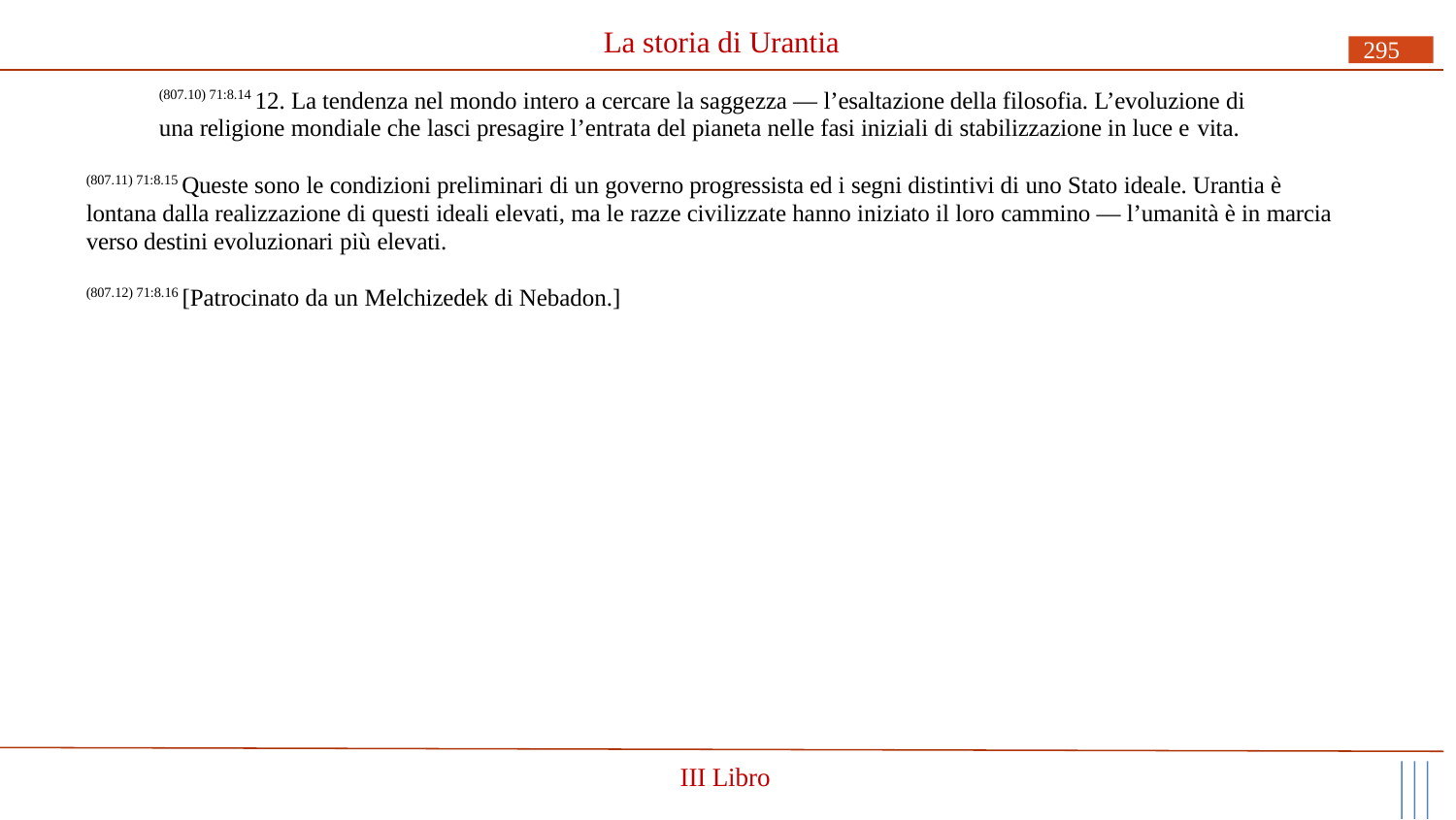

# La storia di Urantia
295

(807.10) 71:8.14 12. La tendenza nel mondo intero a cercare la saggezza — l’esaltazione della filosofia. L’evoluzione di  una religione mondiale che lasci presagire l’entrata del pianeta nelle fasi iniziali di stabilizzazione in luce e vita.

(807.11) 71:8.15 Queste sono le condizioni preliminari di un governo progressista ed i segni distintivi di uno Stato ideale. Urantia è  lontana dalla realizzazione di questi ideali elevati, ma le razze civilizzate hanno iniziato il loro cammino — l’umanità è in marcia  verso destini evoluzionari più elevati.

(807.12) 71:8.16 [Patrocinato da un Melchizedek di Nebadon.]

III Libro